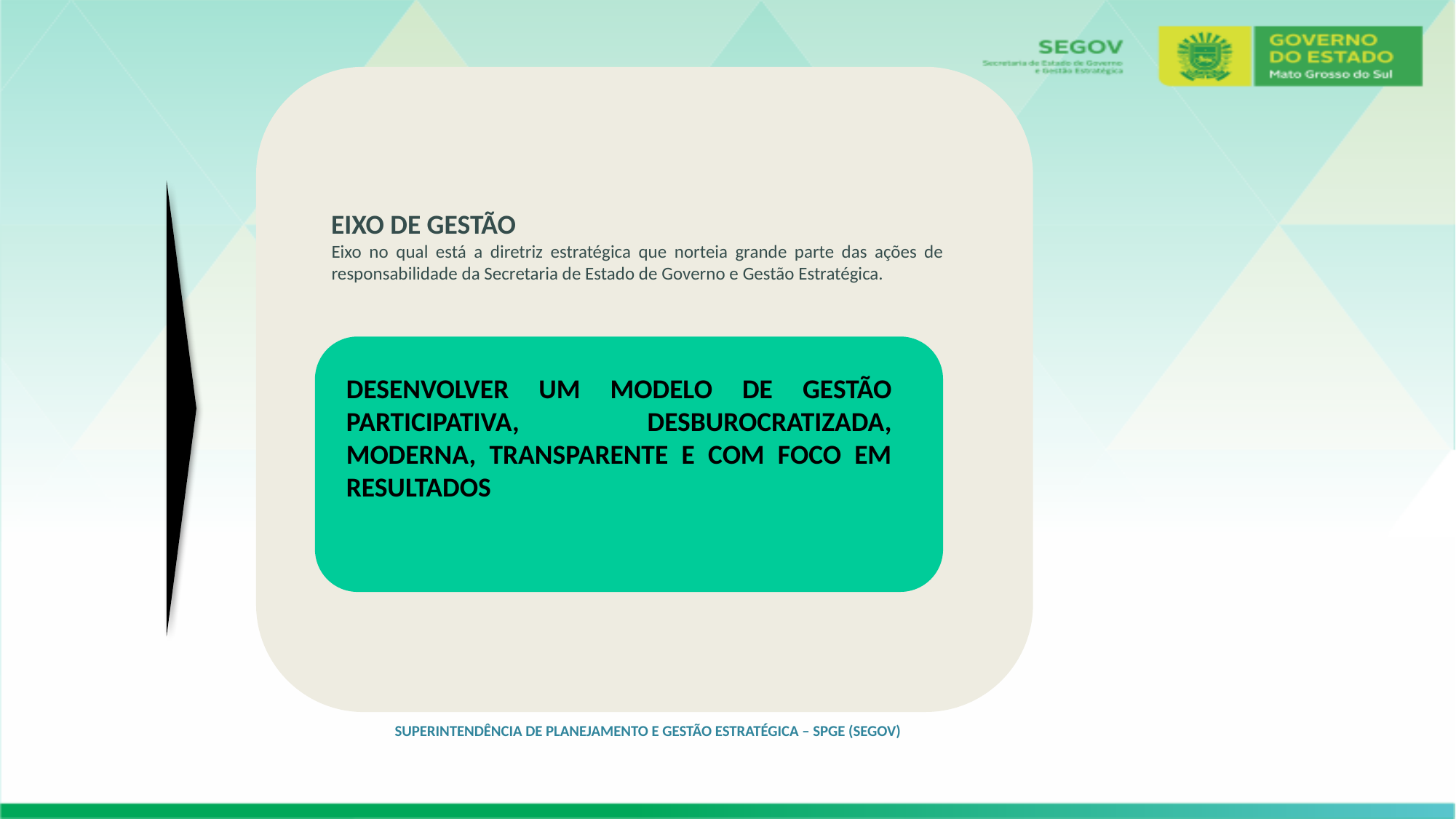

EIXO DE GESTÃO
Eixo no qual está a diretriz estratégica que norteia grande parte das ações de responsabilidade da Secretaria de Estado de Governo e Gestão Estratégica.

Desenvolver um Modelo de Gestão Participativa, Desburocratizada, Moderna, Transparente e com Foco em Resultados

SUPERINTENDÊNCIA DE PLANEJAMENTO E GESTÃO ESTRATÉGICA – SPGE (SEGOV)